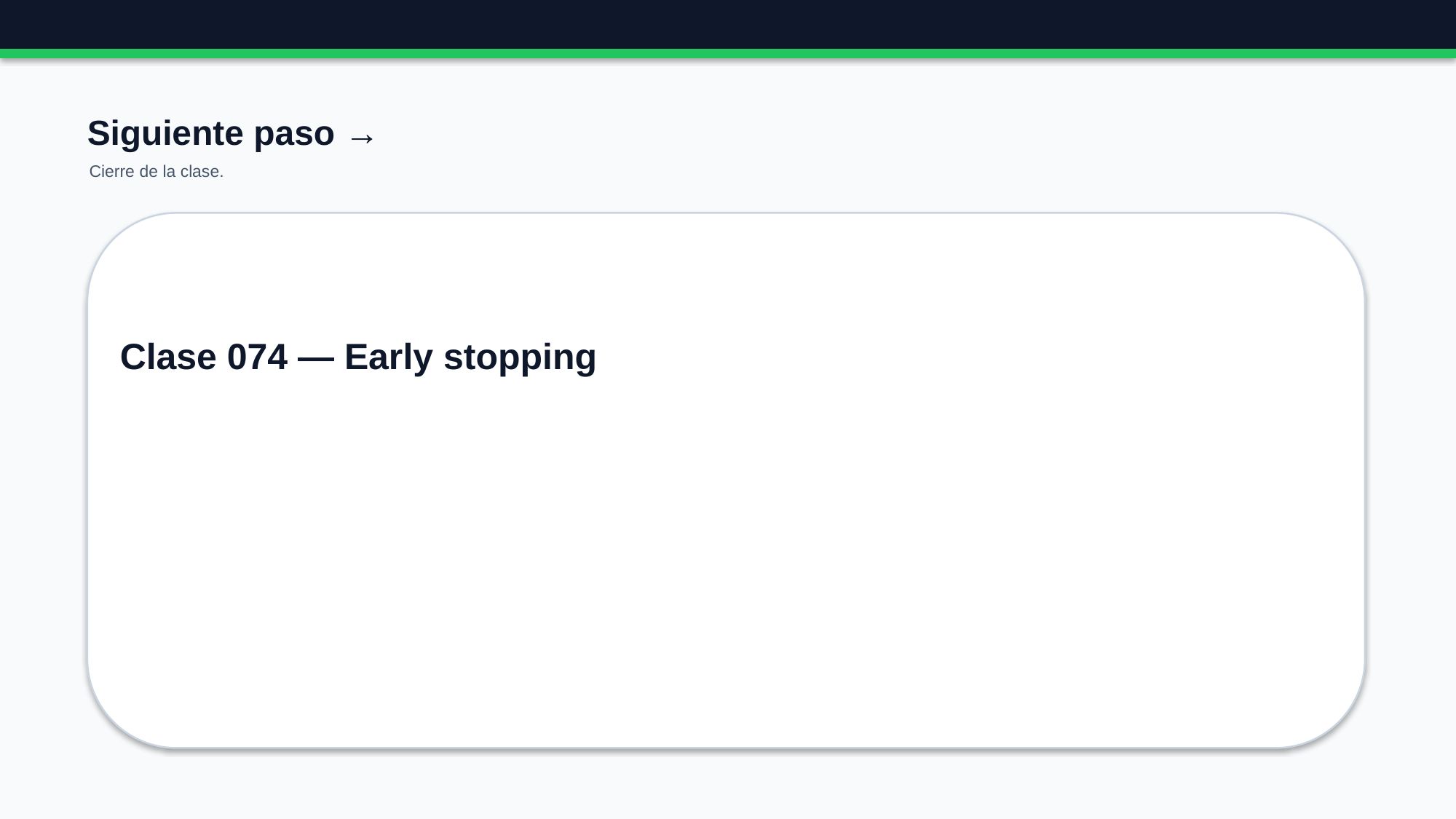

Siguiente paso →
Cierre de la clase.

Clase 074 — Early stopping